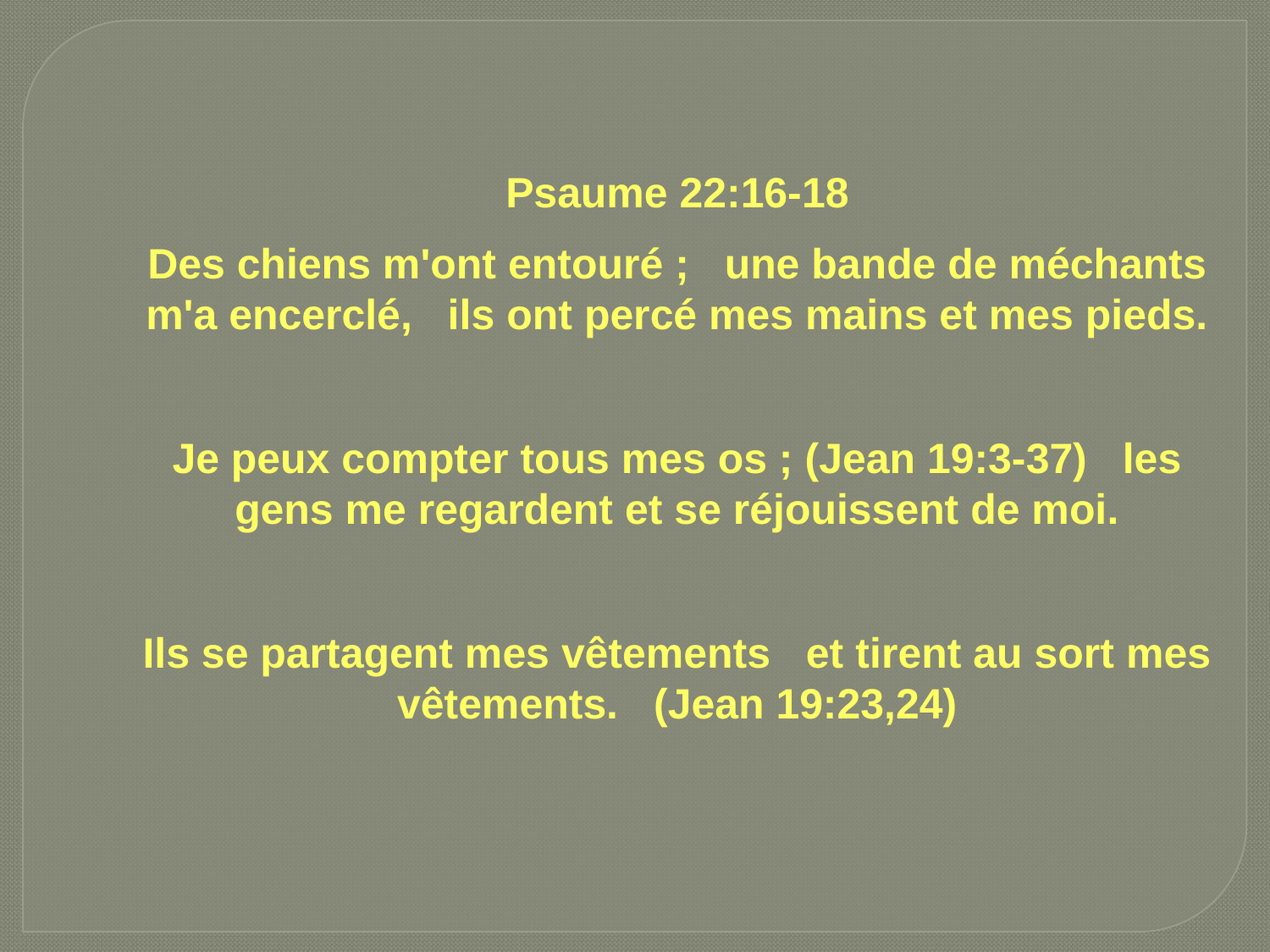

Psaume 22:16-18
Des chiens m'ont entouré ;   une bande de méchants m'a encerclé,   ils ont percé mes mains et mes pieds.

Je peux compter tous mes os ; (Jean 19:3-37)   les gens me regardent et se réjouissent de moi.

Ils se partagent mes vêtements   et tirent au sort mes vêtements.   (Jean 19:23,24)